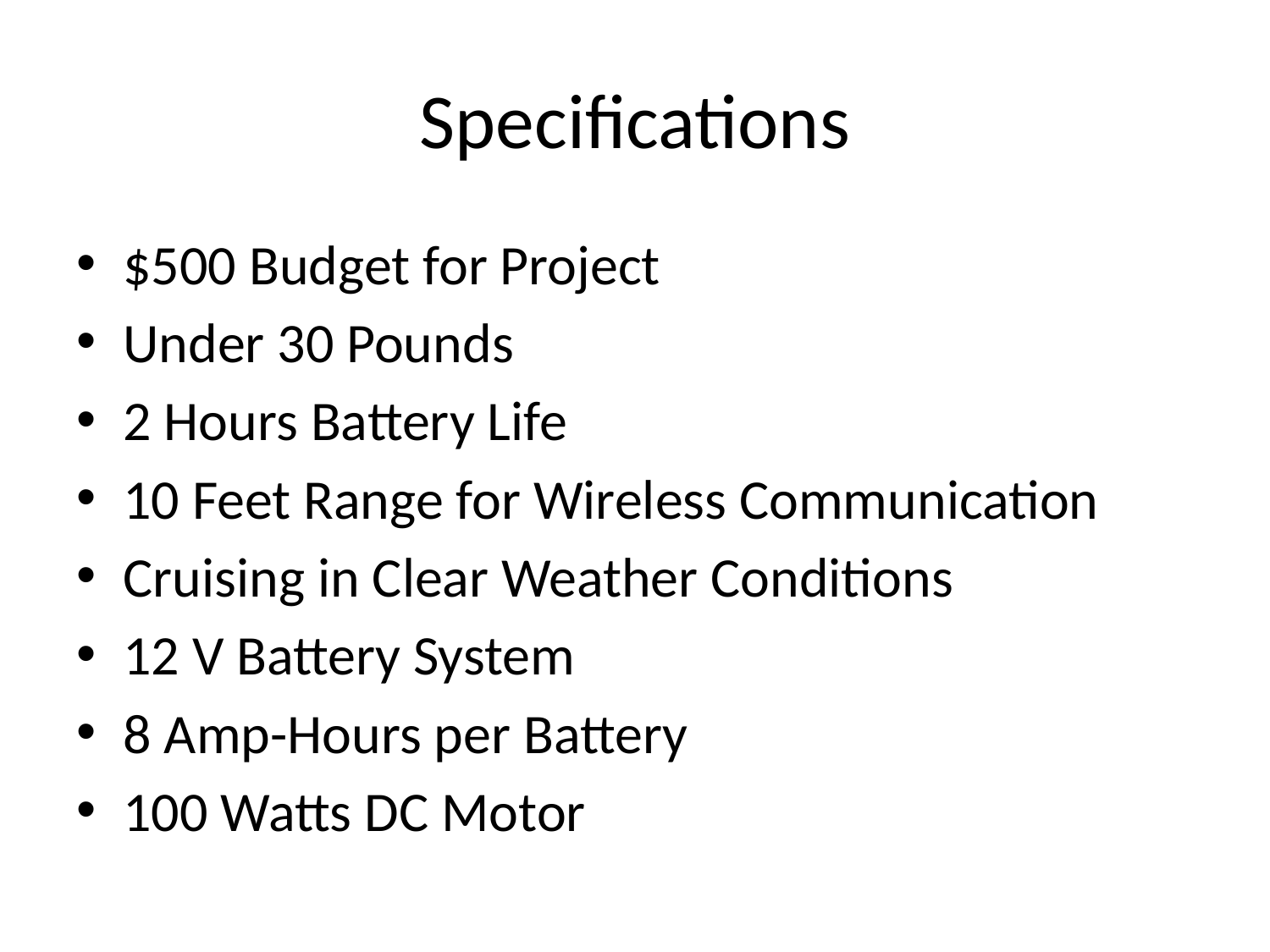

# Specifications
$500 Budget for Project
Under 30 Pounds
2 Hours Battery Life
10 Feet Range for Wireless Communication
Cruising in Clear Weather Conditions
12 V Battery System
8 Amp-Hours per Battery
100 Watts DC Motor